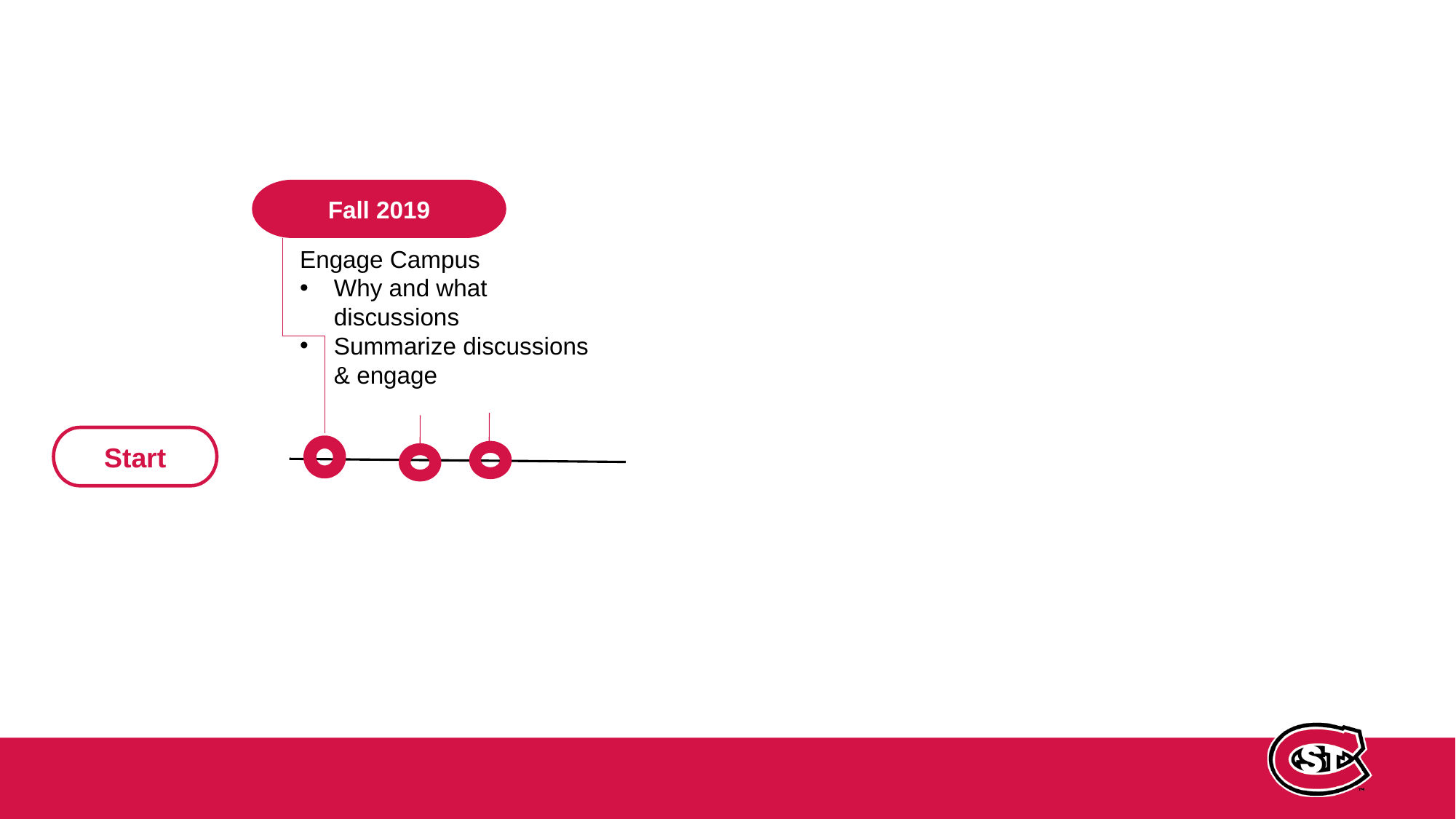

Fall 2019
Engage Campus
Why and what discussions
Summarize discussions & engage

Start